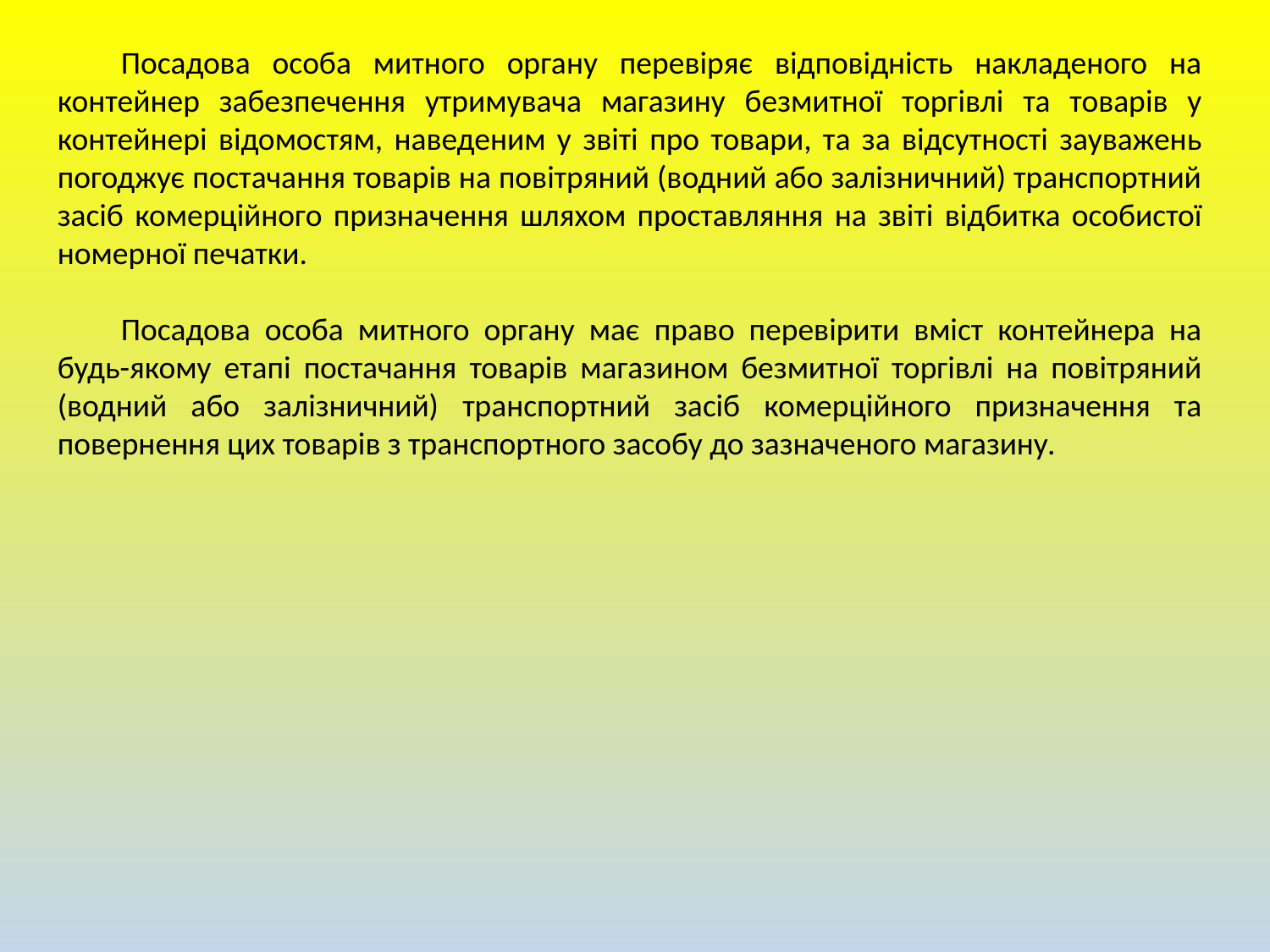

Посадова особа митного органу перевіряє відповідність накладеного на контейнер забезпечення утримувача магазину безмитної торгівлі та товарів у контейнері відомостям, наведеним у звіті про товари, та за відсутності зауважень погоджує постачання товарів на повітряний (водний або залізничний) транспортний засіб комерційного призначення шляхом проставляння на звіті відбитка особистої номерної печатки.

Посадова особа митного органу має право перевірити вміст контейнера на будь-якому етапі постачання товарів магазином безмитної торгівлі на повітряний (водний або залізничний) транспортний засіб комерційного призначення та повернення цих товарів з транспортного засобу до зазначеного магазину.